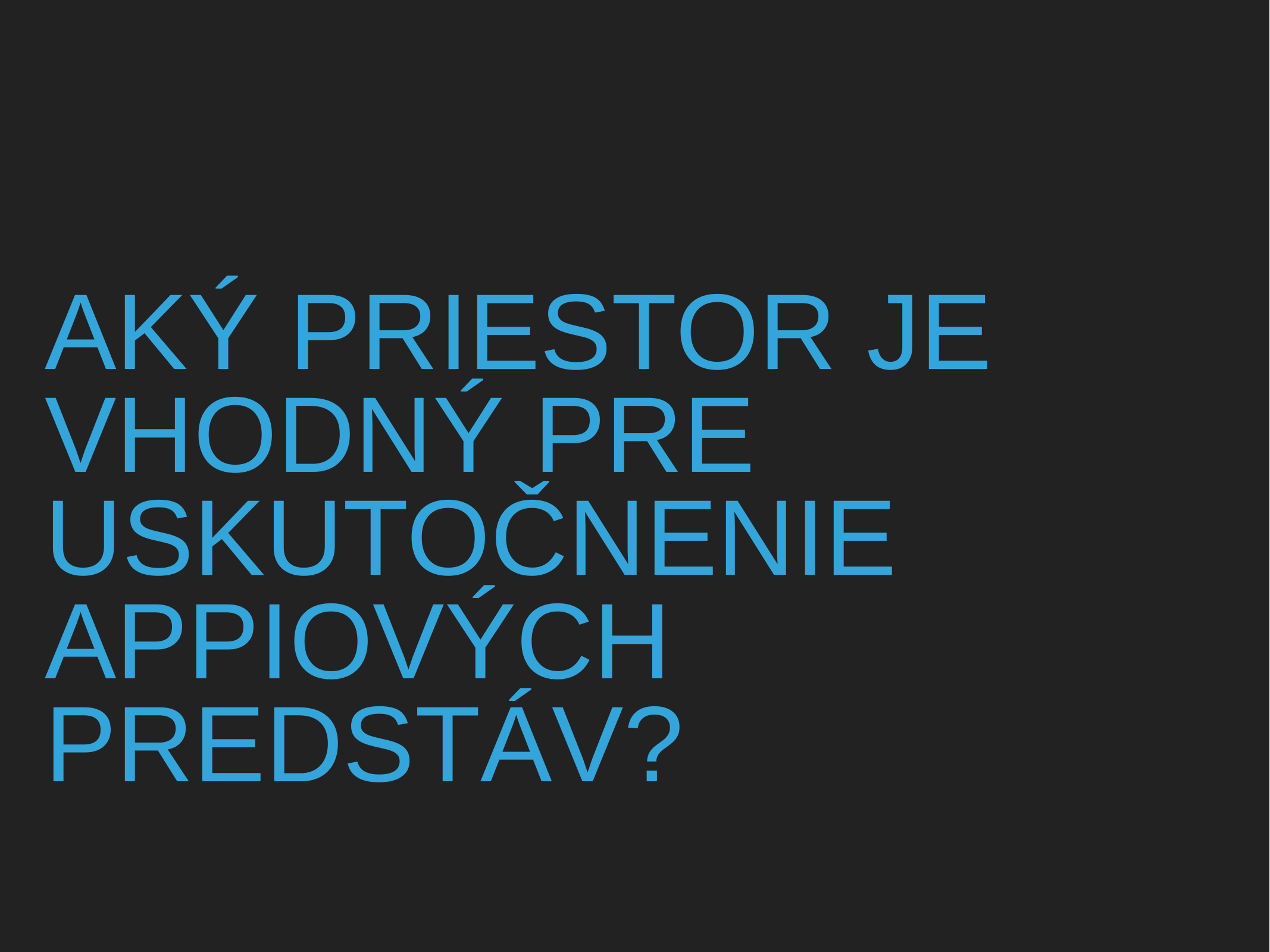

# aký priestor je vhodný PRE uskutočnenie Appiových predstáv?